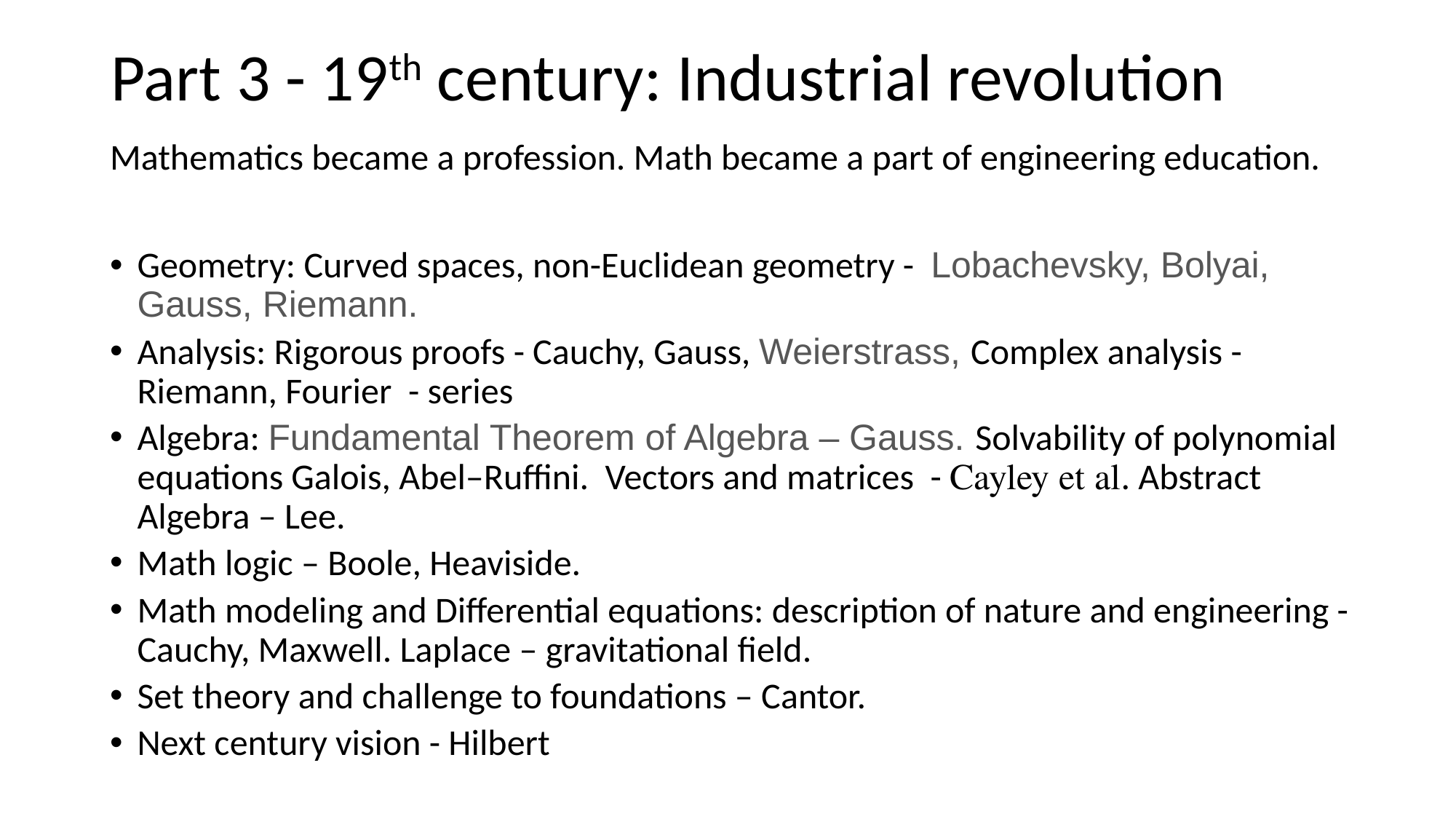

# Part 3 - 19th century: Industrial revolution
Mathematics became a profession. Math became a part of engineering education.

Geometry: Curved spaces, non-Euclidean geometry -  Lobachevsky, Bolyai, Gauss, Riemann.
Analysis: Rigorous proofs - Cauchy, Gauss, Weierstrass, Complex analysis - Riemann, Fourier  - series
Algebra: Fundamental Theorem of Algebra – Gauss. Solvability of polynomial equations Galois, Abel–Ruffini.  Vectors and matrices  - Cayley et al. Abstract Algebra – Lee.
Math logic – Boole, Heaviside.
Math modeling and Differential equations: description of nature and engineering -  Cauchy, Maxwell. Laplace – gravitational field.
Set theory and challenge to foundations – Cantor.
Next century vision - Hilbert